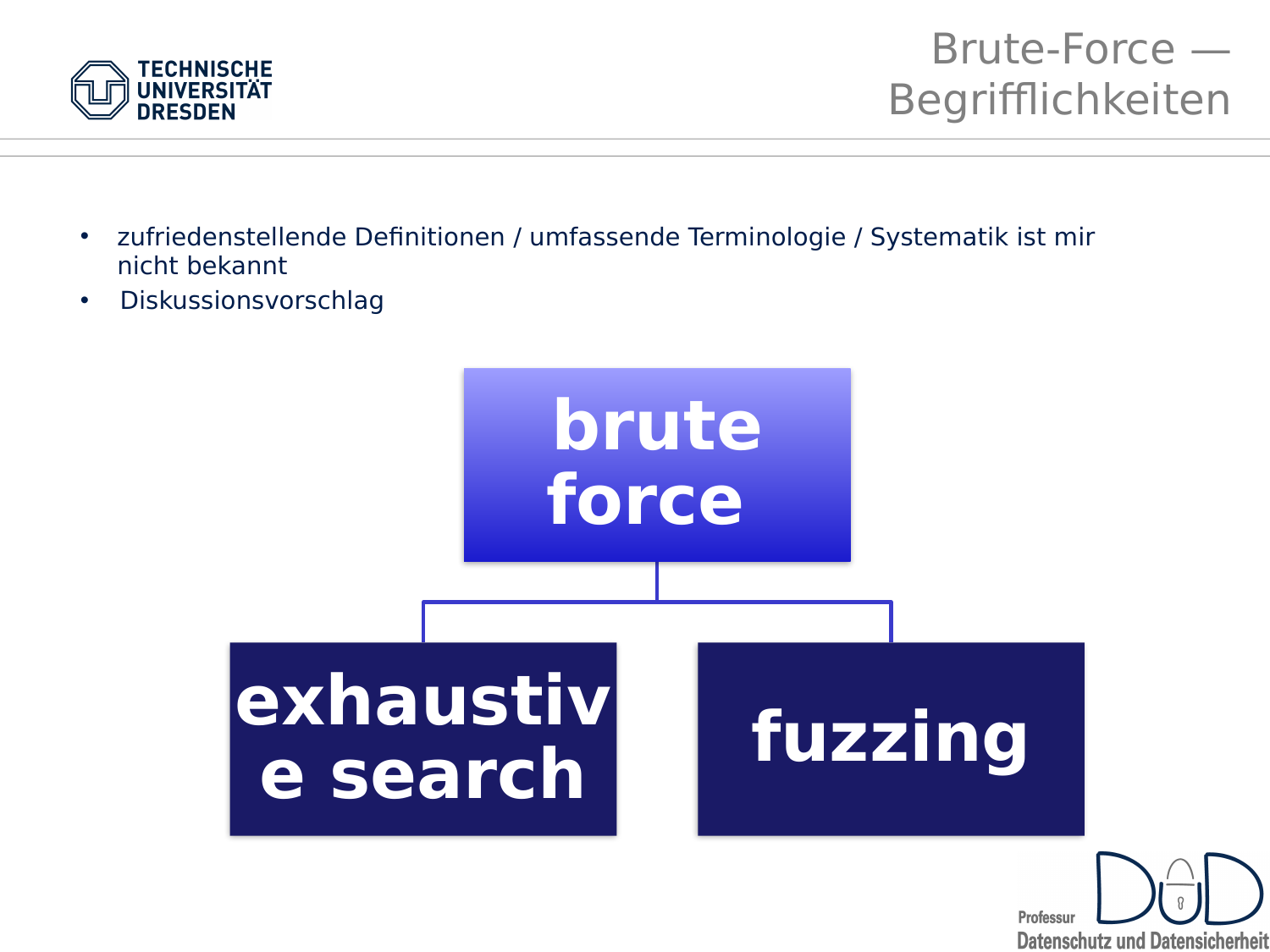

# Brute-Force — Begrifflichkeiten
zufriedenstellende Definitionen / umfassende Terminologie / Systematik ist mir nicht bekannt
Diskussionsvorschlag
brute force
exhaustive search
fuzzing